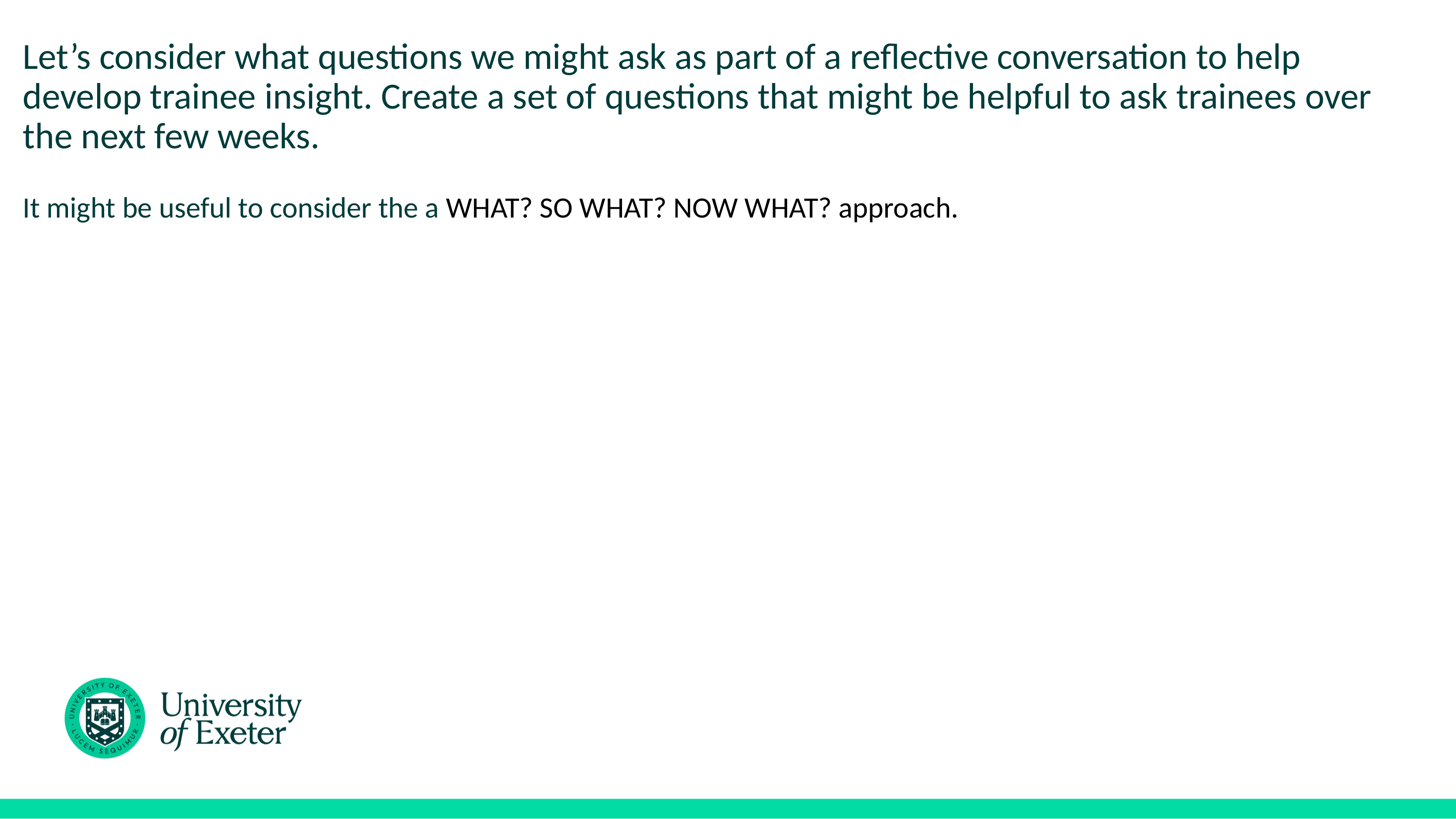

Let’s consider what questions we might ask as part of a reflective conversation to help develop trainee insight. Create a set of questions that might be helpful to ask trainees over the next few weeks.

It might be useful to consider the a WHAT? SO WHAT? NOW WHAT? approach.